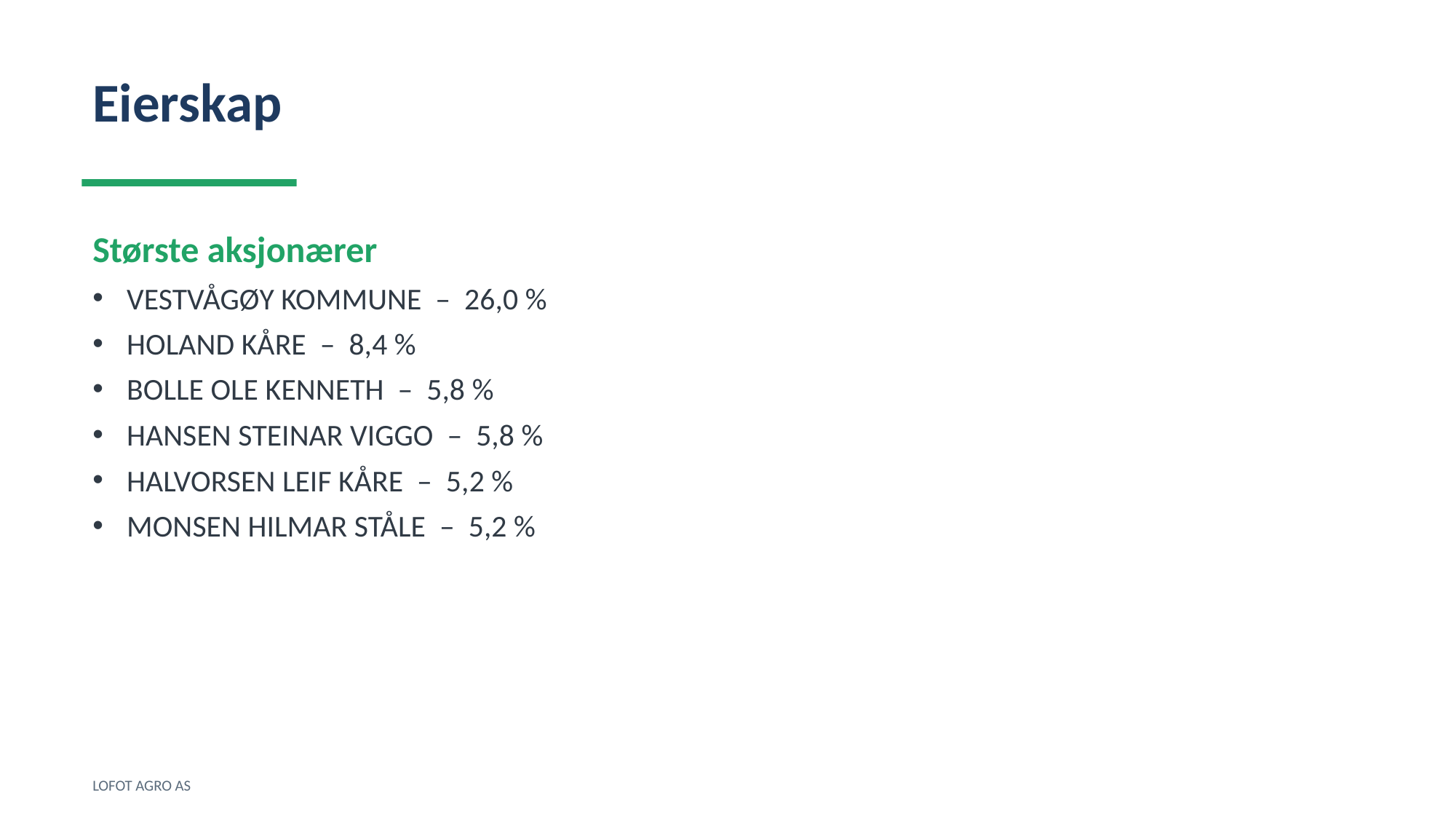

Eierskap

Største aksjonærer
VESTVÅGØY KOMMUNE  –  26,0 %
HOLAND KÅRE  –  8,4 %
BOLLE OLE KENNETH  –  5,8 %
HANSEN STEINAR VIGGO  –  5,8 %
HALVORSEN LEIF KÅRE  –  5,2 %
MONSEN HILMAR STÅLE  –  5,2 %
LOFOT AGRO AS